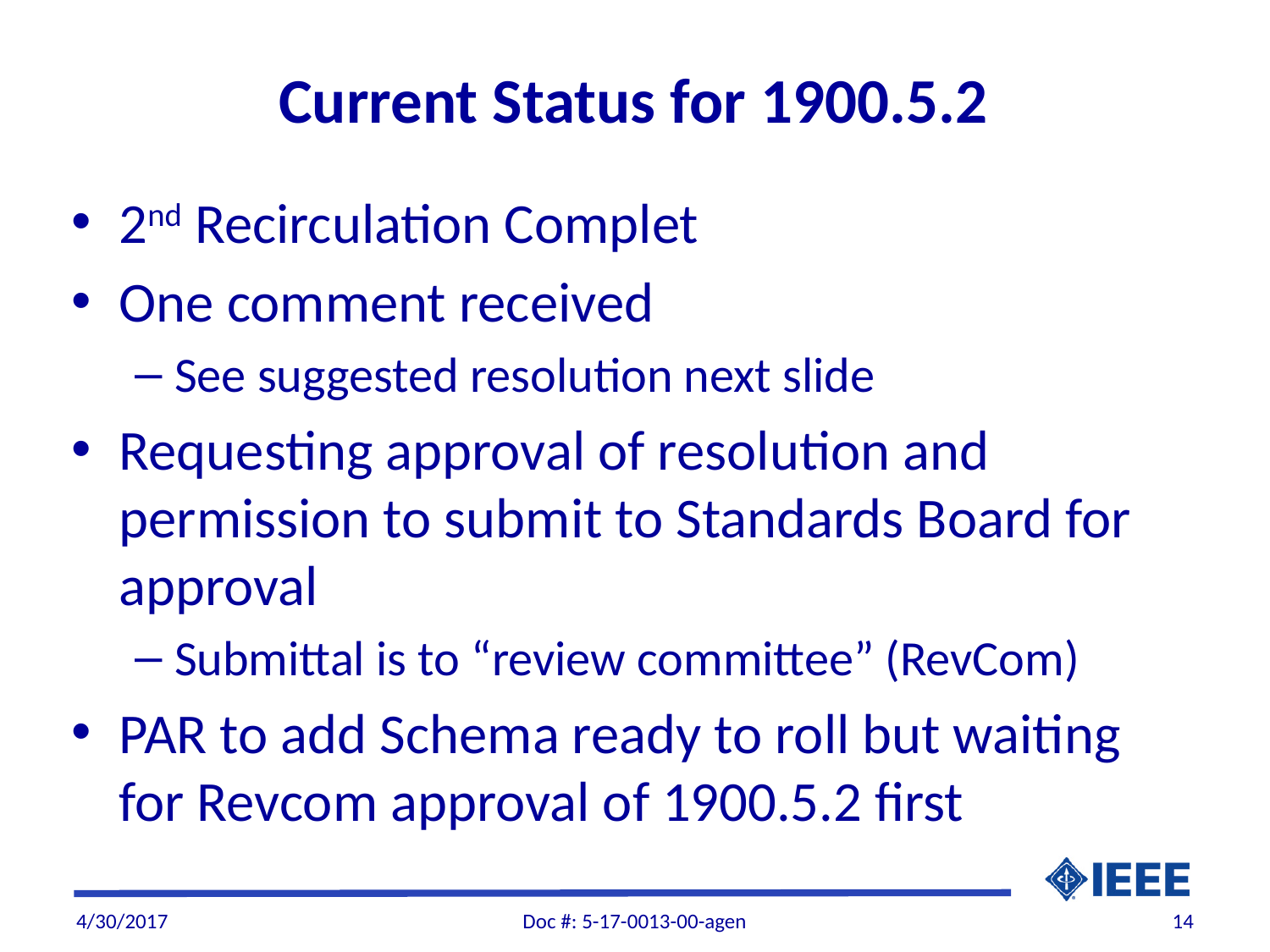

# Current Status for 1900.5.2
2nd Recirculation Complet
One comment received
See suggested resolution next slide
Requesting approval of resolution and permission to submit to Standards Board for approval
Submittal is to “review committee” (RevCom)
PAR to add Schema ready to roll but waiting for Revcom approval of 1900.5.2 first
4/30/2017
Doc #: 5-17-0013-00-agen
14